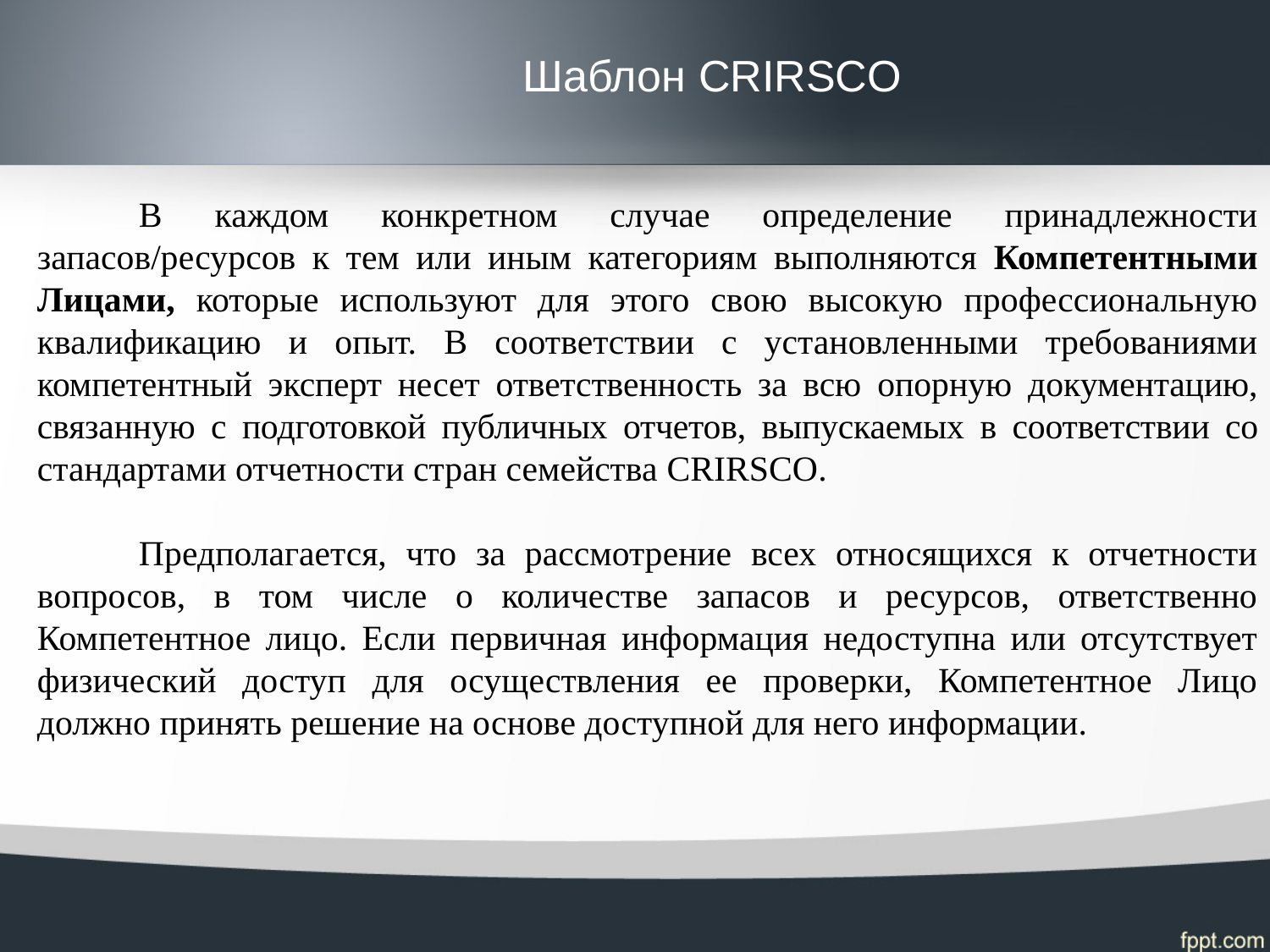

Шаблон CRIRSCO
В каждом конкретном случае определение принадлежности запасов/ресурсов к тем или иным категориям выполняются Компетентными Лицами, которые используют для этого свою высокую профессиональную квалификацию и опыт. В соответствии с установленными требованиями компетентный эксперт несет ответственность за всю опорную документацию, связанную с подготовкой публичных отчетов, выпускаемых в соответствии со стандартами отчетности стран семейства CRIRSCO.

Предполагается, что за рассмотрение всех относящихся к отчетности вопросов, в том числе о количестве запасов и ресурсов, ответственно Компетентное лицо. Если первичная информация недоступна или отсутствует физический доступ для осуществления ее проверки, Компетентное Лицо должно принять решение на основе доступной для него информации.